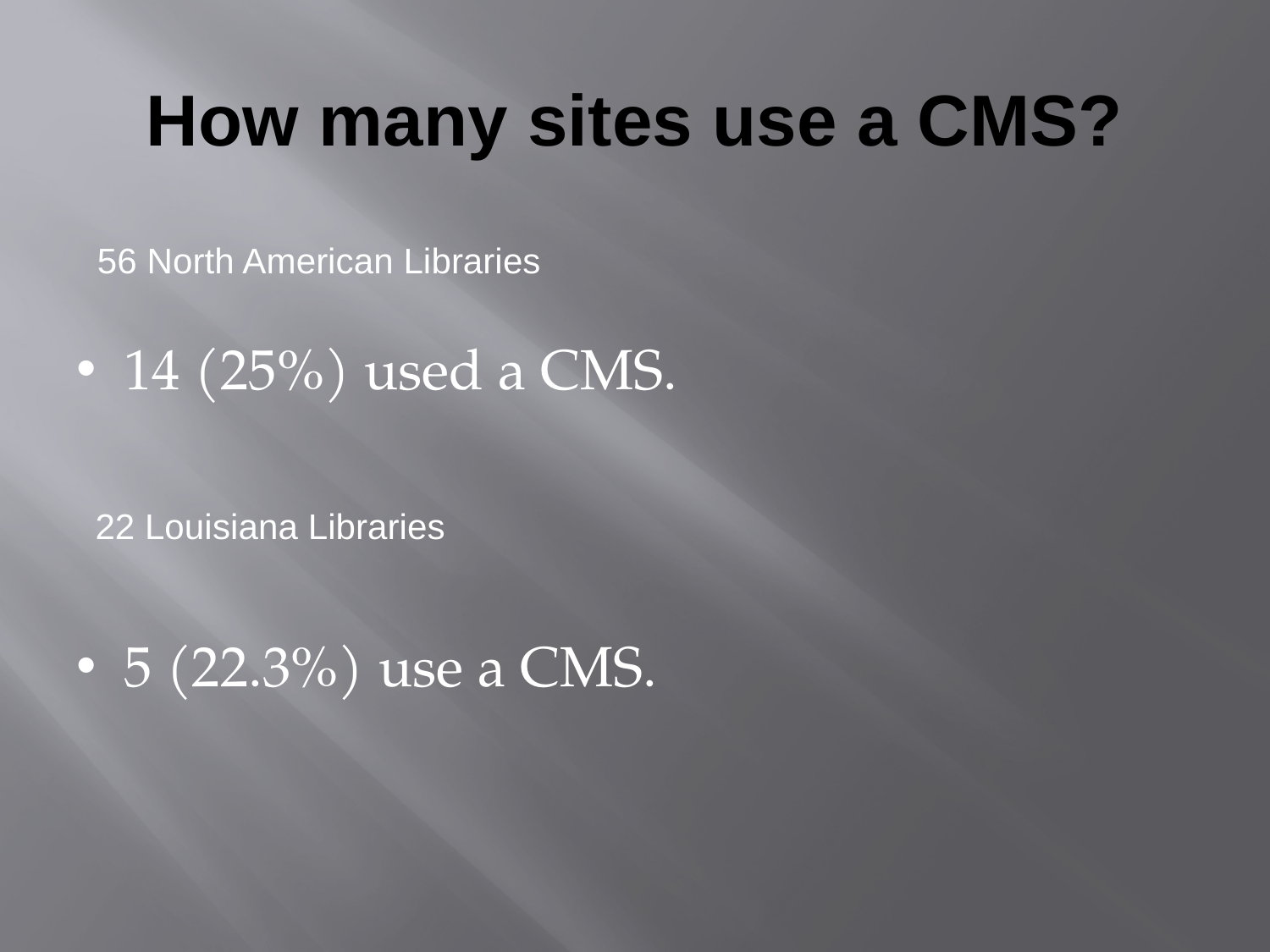

# How many sites use a CMS?
56 North American Libraries
14 (25%) used a CMS.
22 Louisiana Libraries
5 (22.3%) use a CMS.